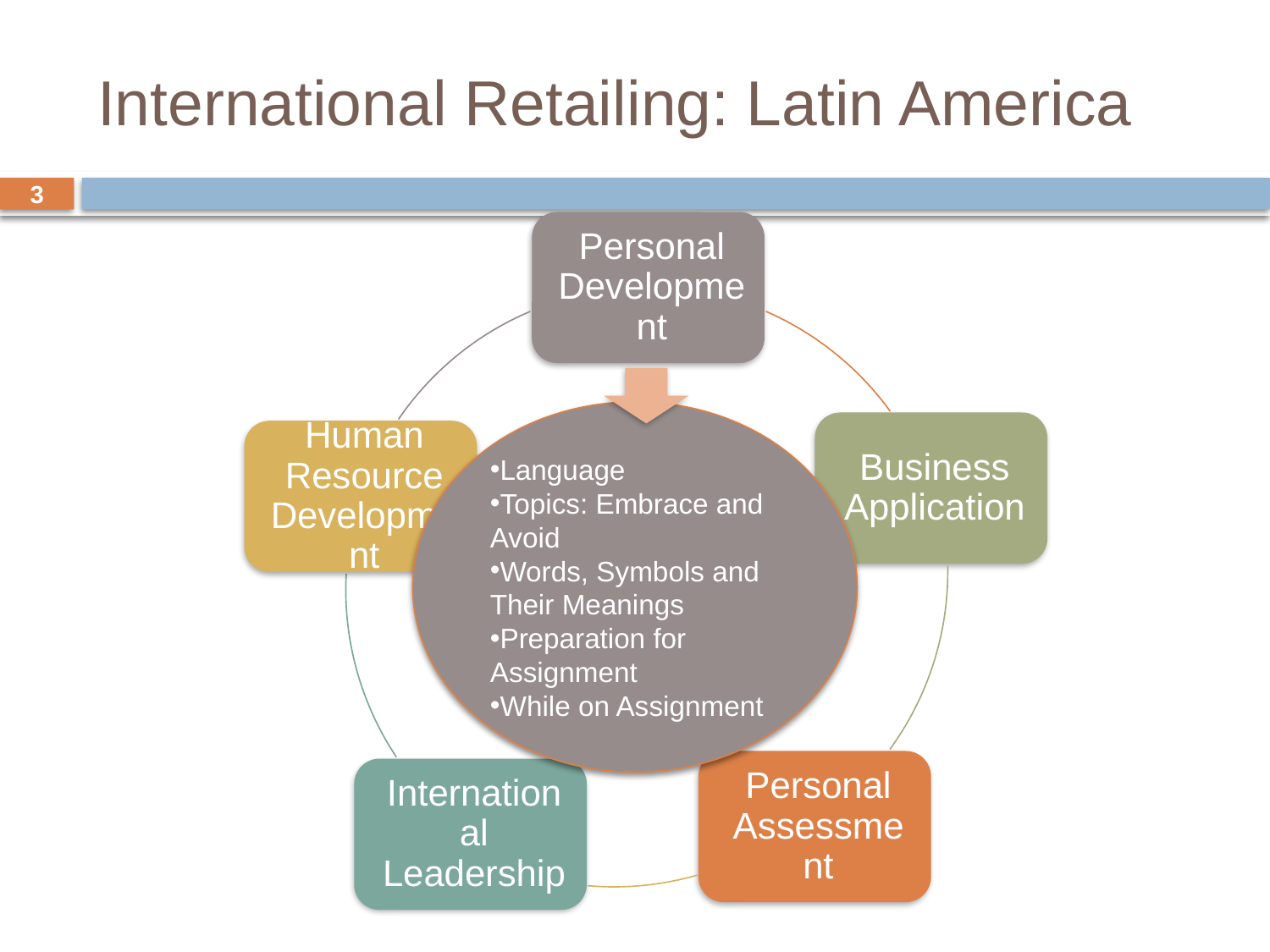

# International Retailing: Latin America
3
Personal Development
Business Application
Personal Assessment
International Leadership
Human Resource Development

Language
Topics: Embrace and Avoid
Words, Symbols and Their Meanings
Preparation for Assignment
While on Assignment